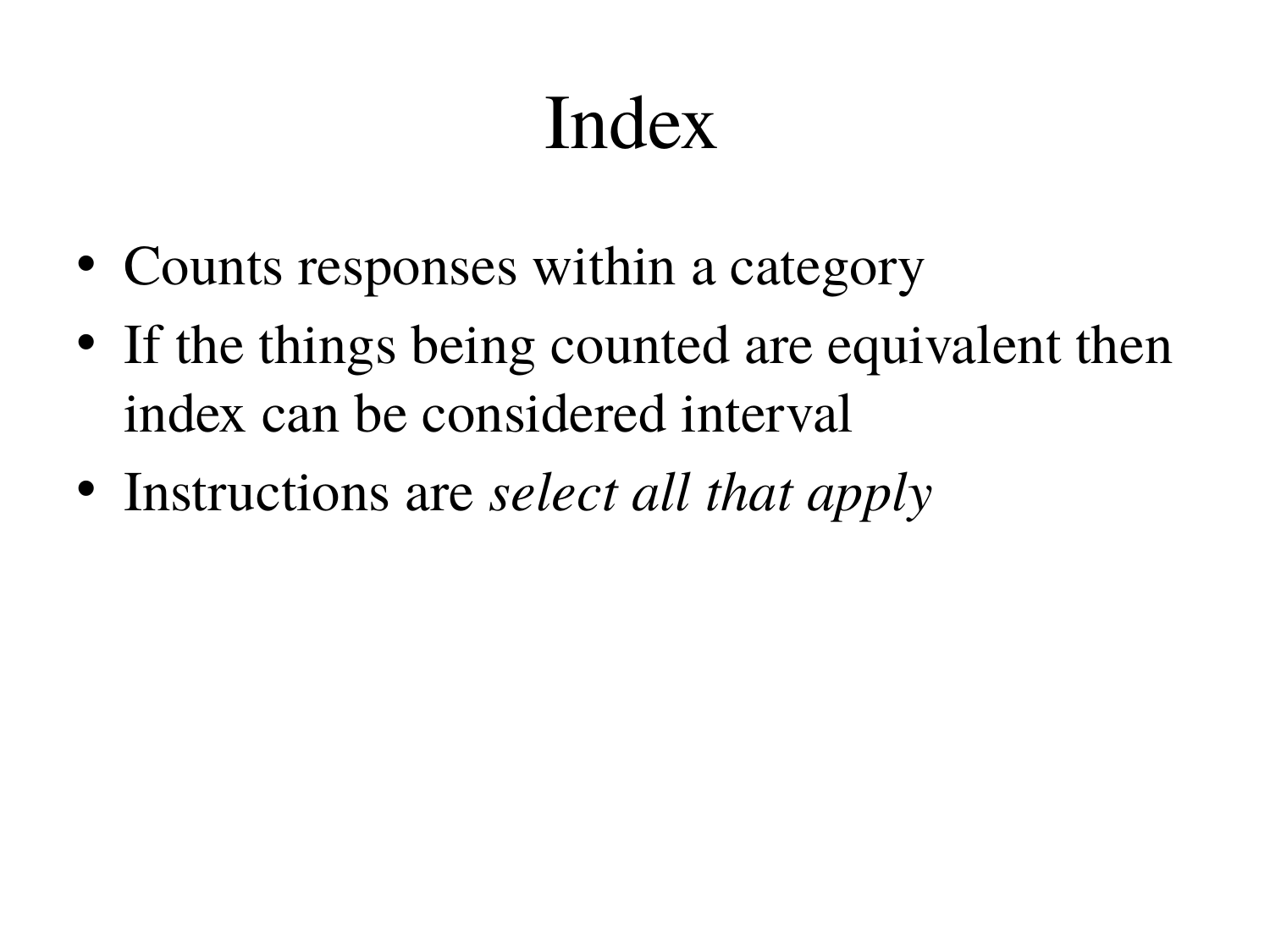

# Index
Counts responses within a category
If the things being counted are equivalent then index can be considered interval
Instructions are select all that apply